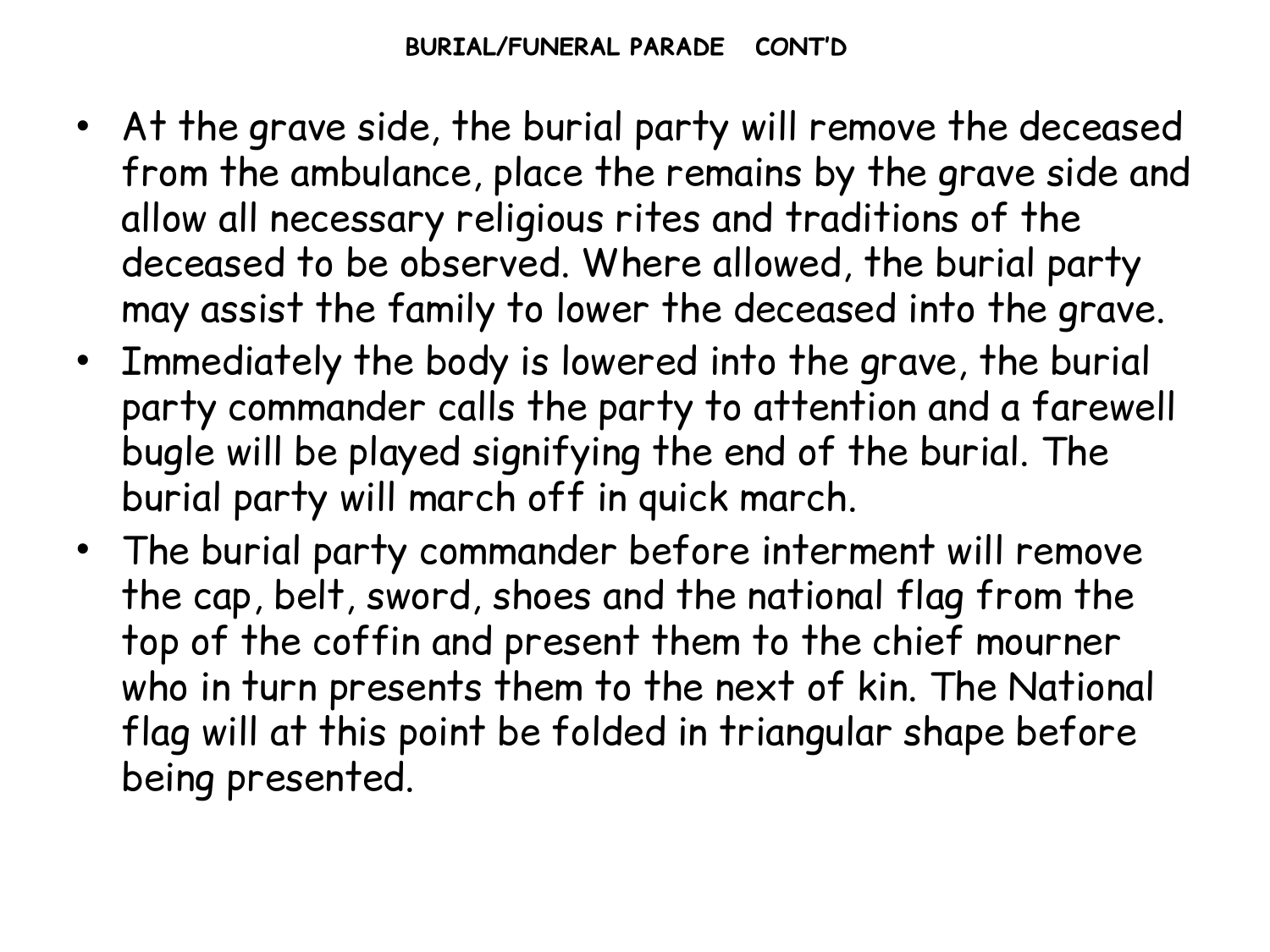

# BURIAL/FUNERAL PARADE   CONT’D
At the grave side, the burial party will remove the deceased from the ambulance, place the remains by the grave side and allow all necessary religious rites and traditions of the deceased to be observed. Where allowed, the burial party may assist the family to lower the deceased into the grave.
Immediately the body is lowered into the grave, the burial party commander calls the party to attention and a farewell bugle will be played signifying the end of the burial. The burial party will march off in quick march.
The burial party commander before interment will remove the cap, belt, sword, shoes and the national flag from the top of the coffin and present them to the chief mourner who in turn presents them to the next of kin. The National flag will at this point be folded in triangular shape before being presented.